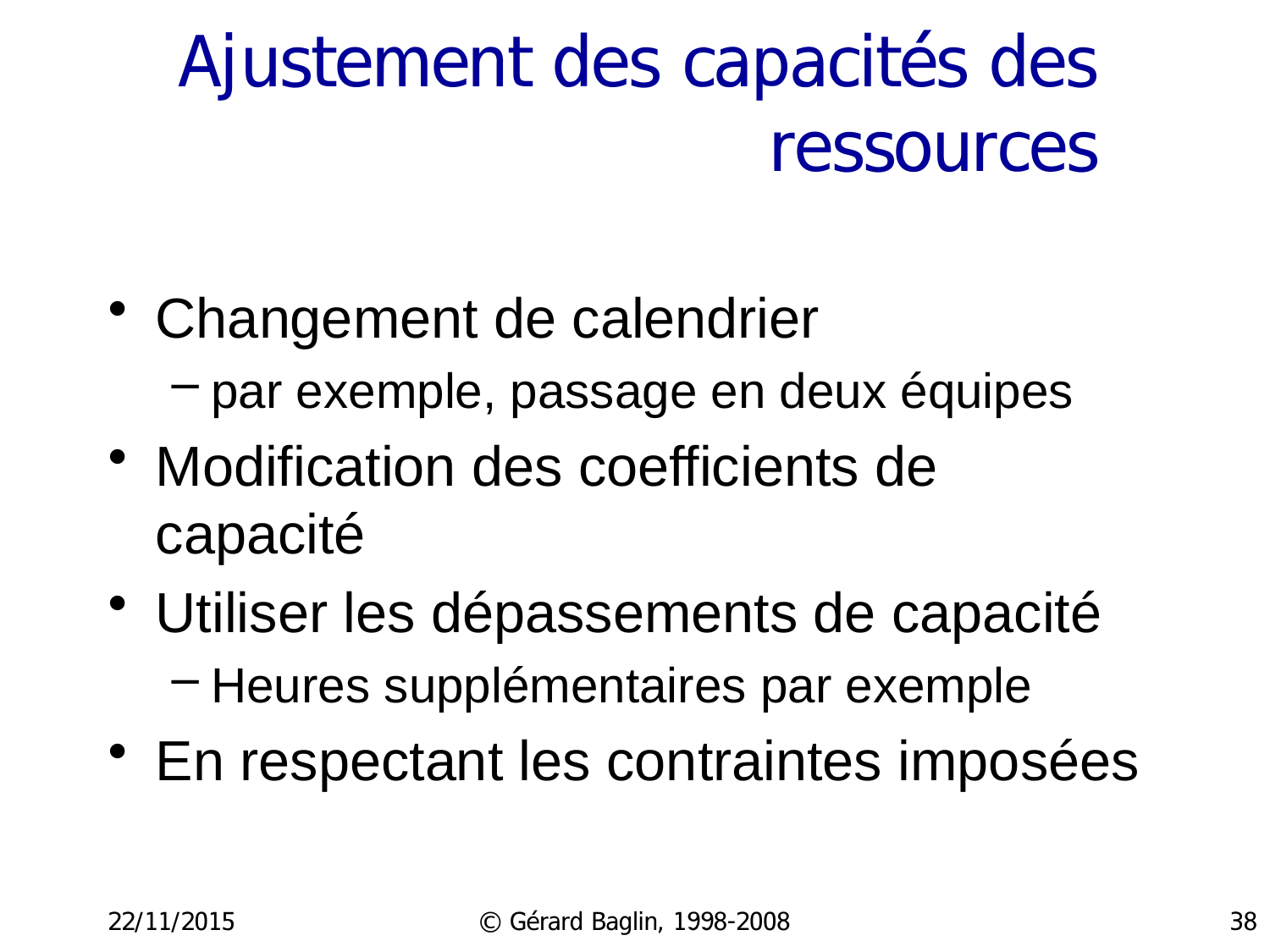

# Ajustement des capacités des ressources
Changement de calendrier
par exemple, passage en deux équipes
Modification des coefficients de capacité
Utiliser les dépassements de capacité
Heures supplémentaires par exemple
En respectant les contraintes imposées
22/11/2015
© Gérard Baglin, 1998-2008
38